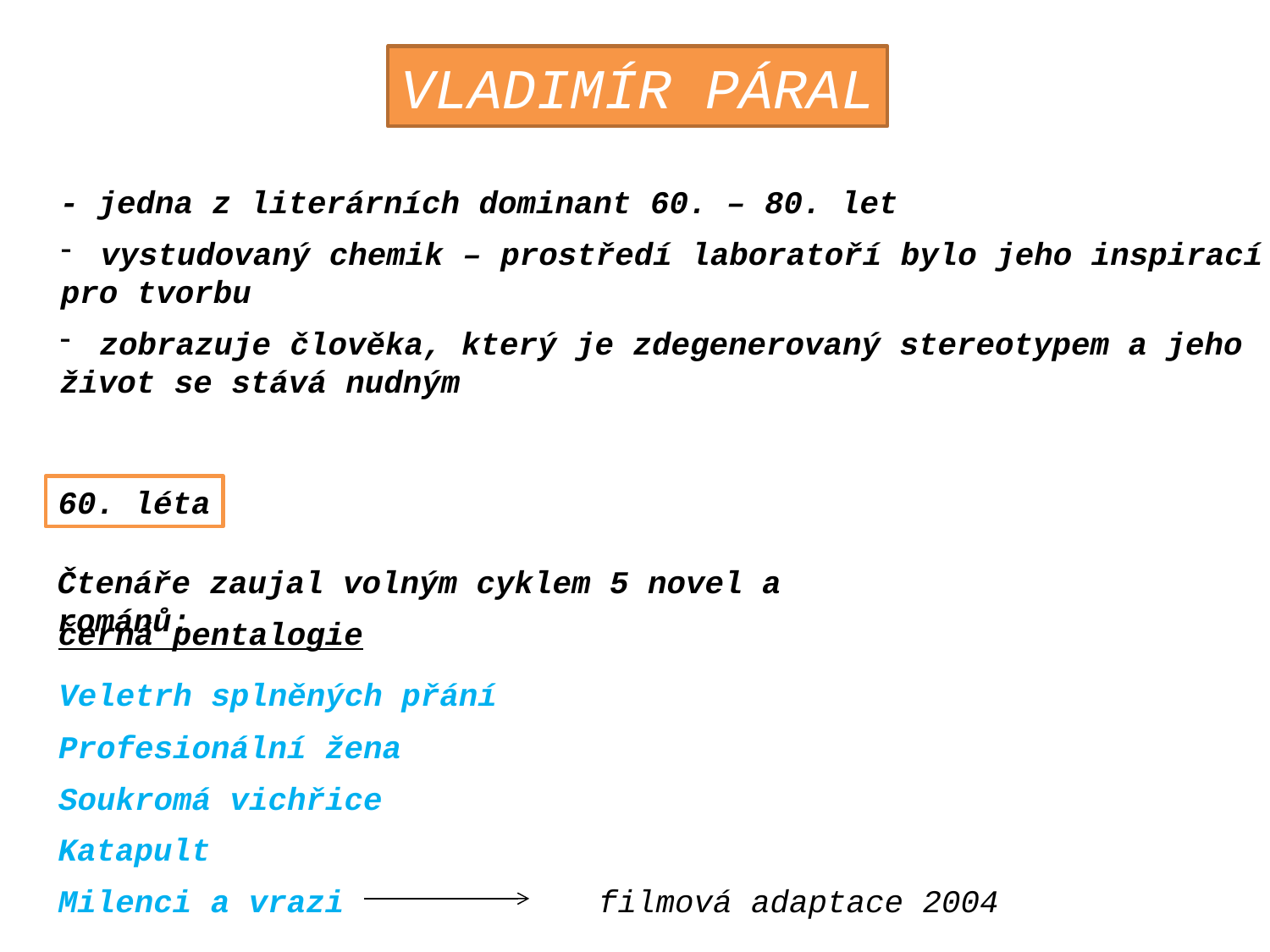

VLADIMÍR PÁRAL
- jedna z literárních dominant 60. – 80. let
vystudovaný chemik – prostředí laboratoří bylo jeho inspirací
pro tvorbu
zobrazuje člověka, který je zdegenerovaný stereotypem a jeho
život se stává nudným
60. léta
Čtenáře zaujal volným cyklem 5 novel a románů:
černá pentalogie
Veletrh splněných přání
Profesionální žena
Soukromá vichřice
Katapult
Milenci a vrazi
filmová adaptace 2004